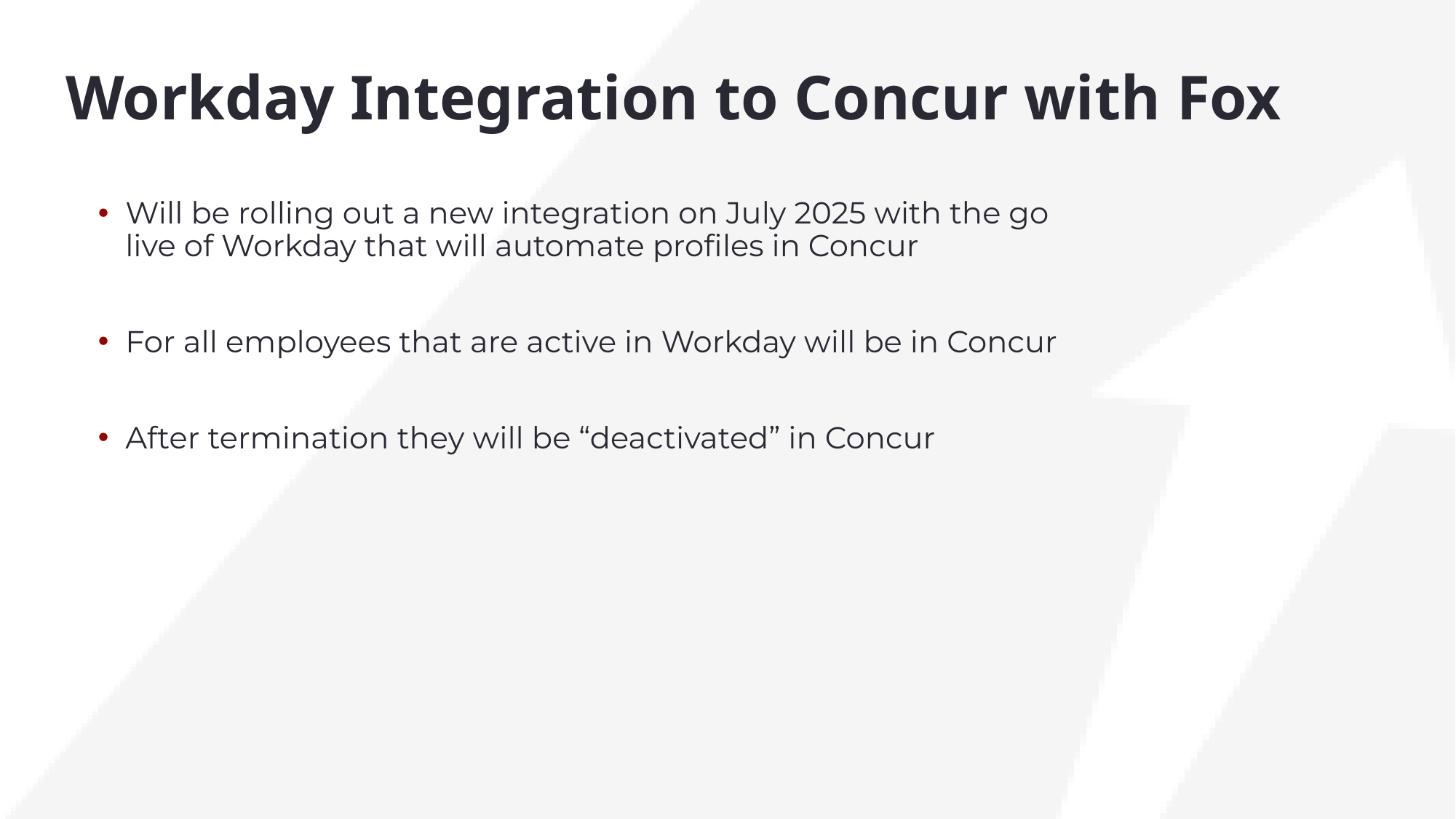

# Workday Integration to Concur with Fox
Will be rolling out a new integration on July 2025 with the go live of Workday that will automate profiles in Concur

For all employees that are active in Workday will be in Concur

After termination they will be “deactivated” in Concur